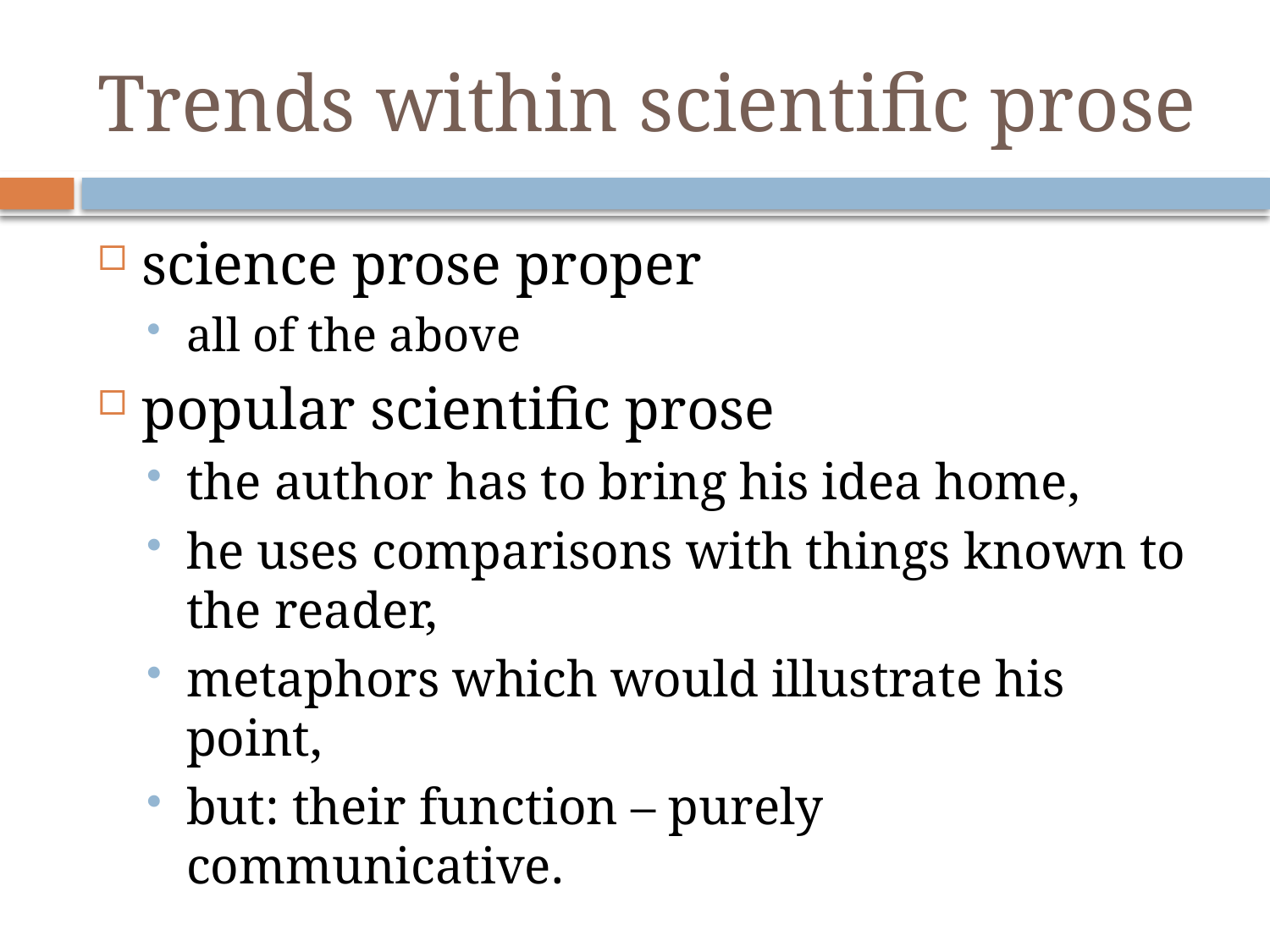

# Trends within scientific prose
science prose proper
all of the above
popular scientific prose
the author has to bring his idea home,
he uses comparisons with things known to the reader,
metaphors which would illustrate his point,
but: their function – purely communicative.